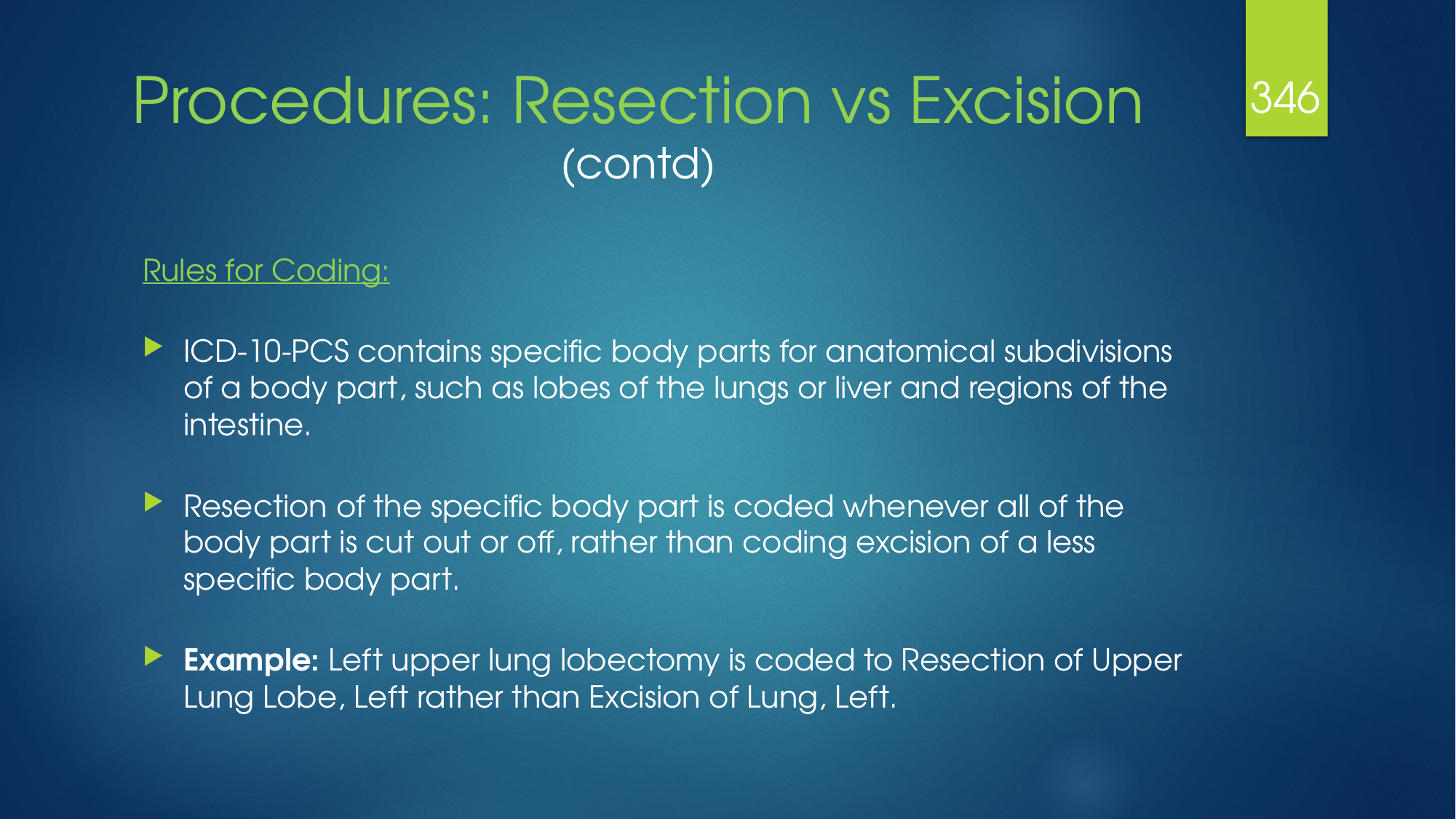

346
# Procedures: Resection vs Excision (contd)
Rules for Coding:

ICD-10-PCS contains specific body parts for anatomical subdivisions of a body part, such as lobes of the lungs or liver and regions of the intestine.

Resection of the specific body part is coded whenever all of the body part is cut out or off, rather than coding excision of a less specific body part.

Example: Left upper lung lobectomy is coded to Resection of Upper Lung Lobe, Left rather than Excision of Lung, Left.